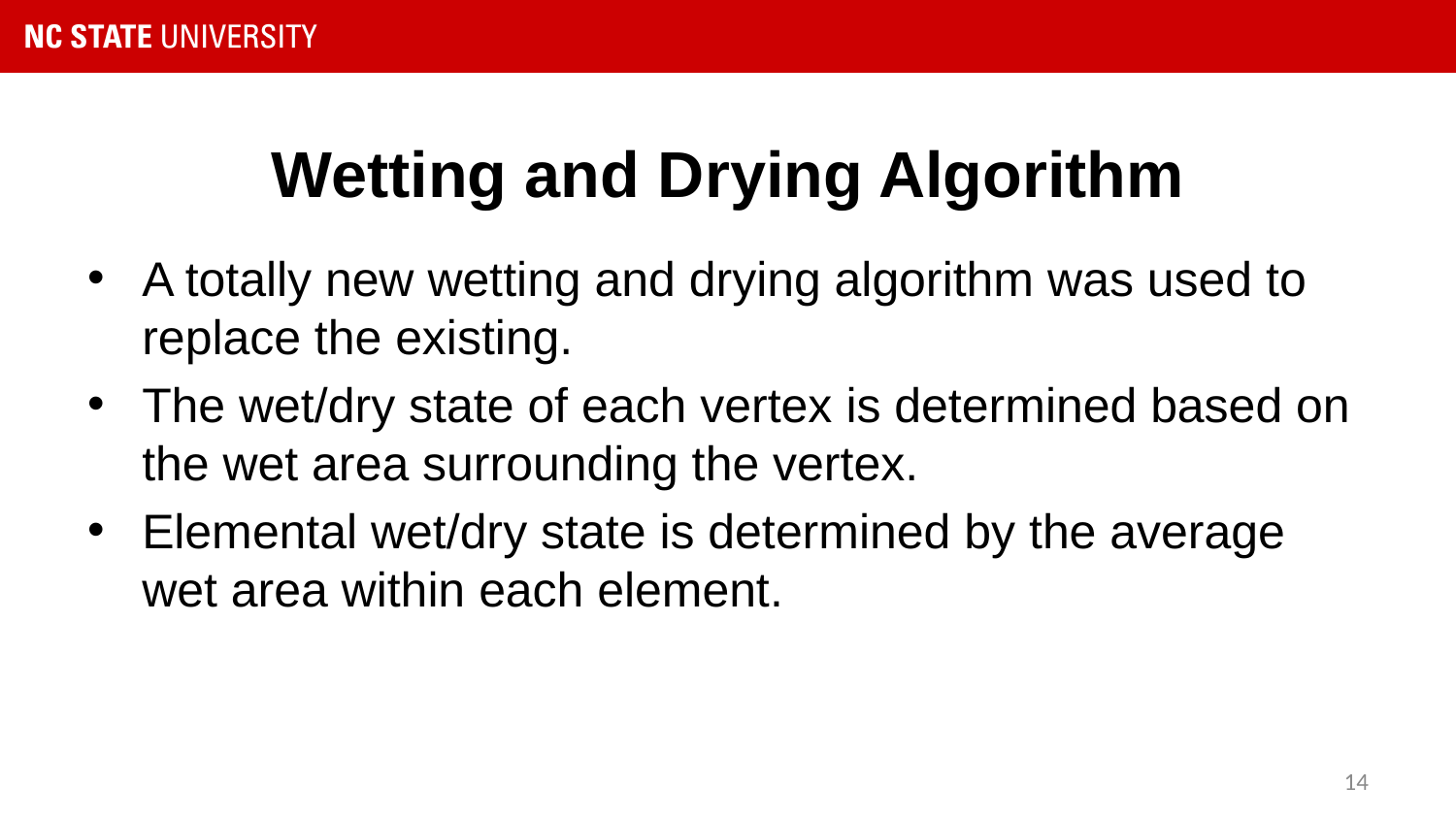

# Wetting and Drying Algorithm
A totally new wetting and drying algorithm was used to replace the existing.
The wet/dry state of each vertex is determined based on the wet area surrounding the vertex.
Elemental wet/dry state is determined by the average wet area within each element.

14